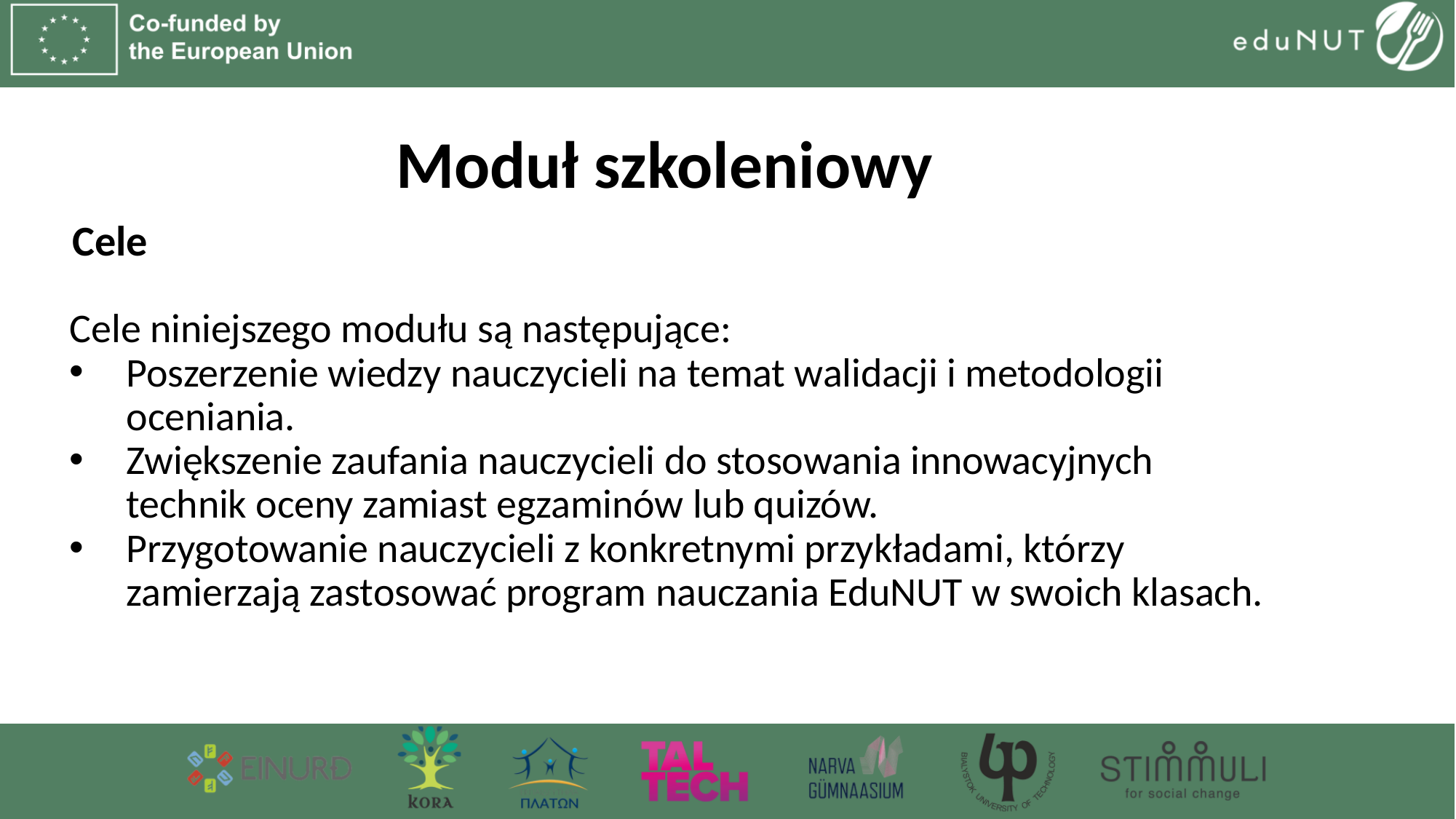

# Moduł szkoleniowy
Cele
Cele niniejszego modułu są następujące:
Poszerzenie wiedzy nauczycieli na temat walidacji i metodologii oceniania.
Zwiększenie zaufania nauczycieli do stosowania innowacyjnych technik oceny zamiast egzaminów lub quizów.
Przygotowanie nauczycieli z konkretnymi przykładami, którzy zamierzają zastosować program nauczania EduNUT w swoich klasach.